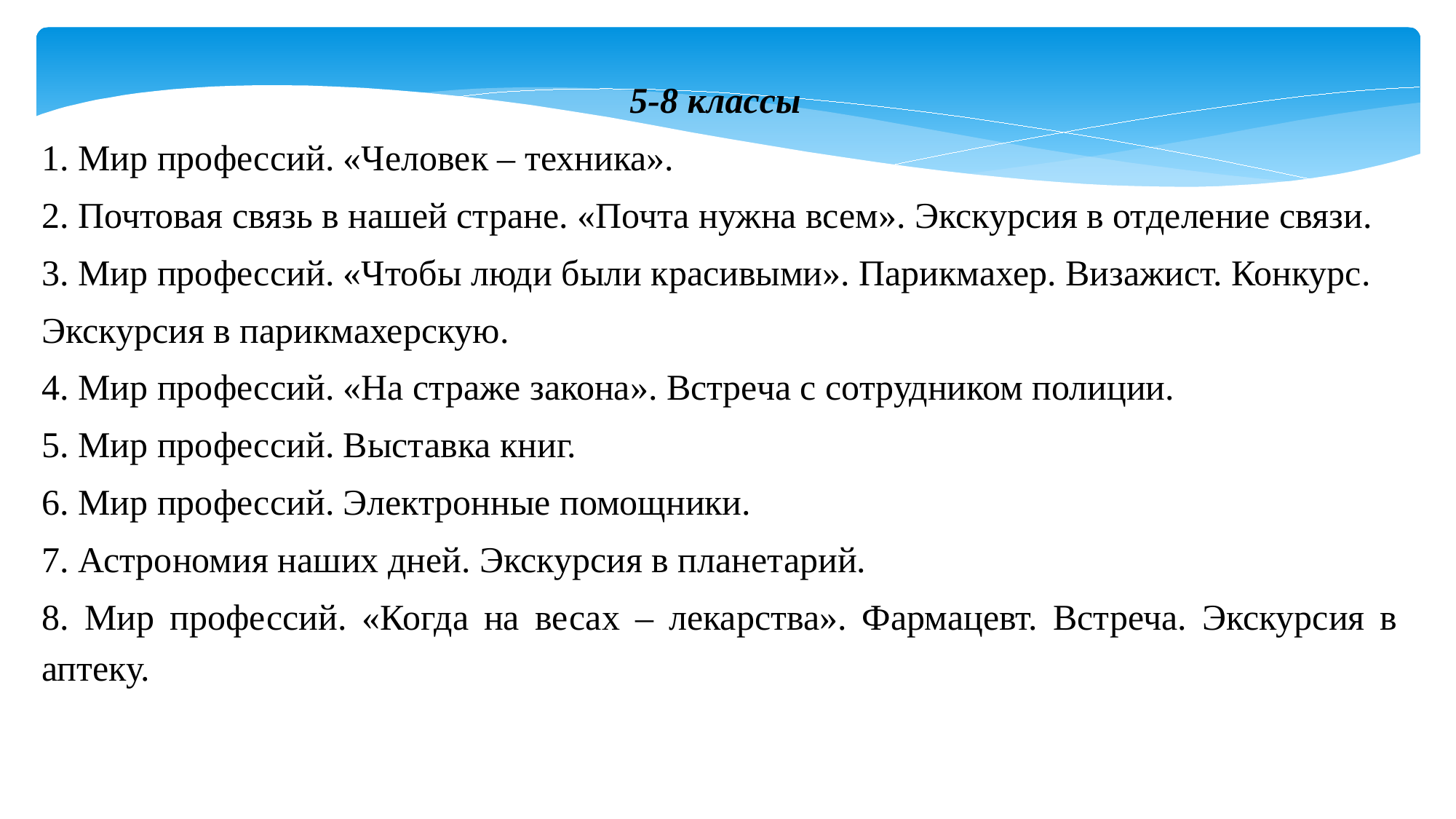

5-8 классы
1. Мир профессий. «Человек – техника».
2. Почтовая связь в нашей стране. «Почта нужна всем». Экскурсия в отделение связи.
3. Мир профессий. «Чтобы люди были красивыми». Парикмахер. Визажист. Конкурс.
Экскурсия в парикмахерскую.
4. Мир профессий. «На страже закона». Встреча с сотрудником полиции.
5. Мир профессий. Выставка книг.
6. Мир профессий. Электронные помощники.
7. Астрономия наших дней. Экскурсия в планетарий.
8. Мир профессий. «Когда на весах – лекарства». Фармацевт. Встреча. Экскурсия в аптеку.